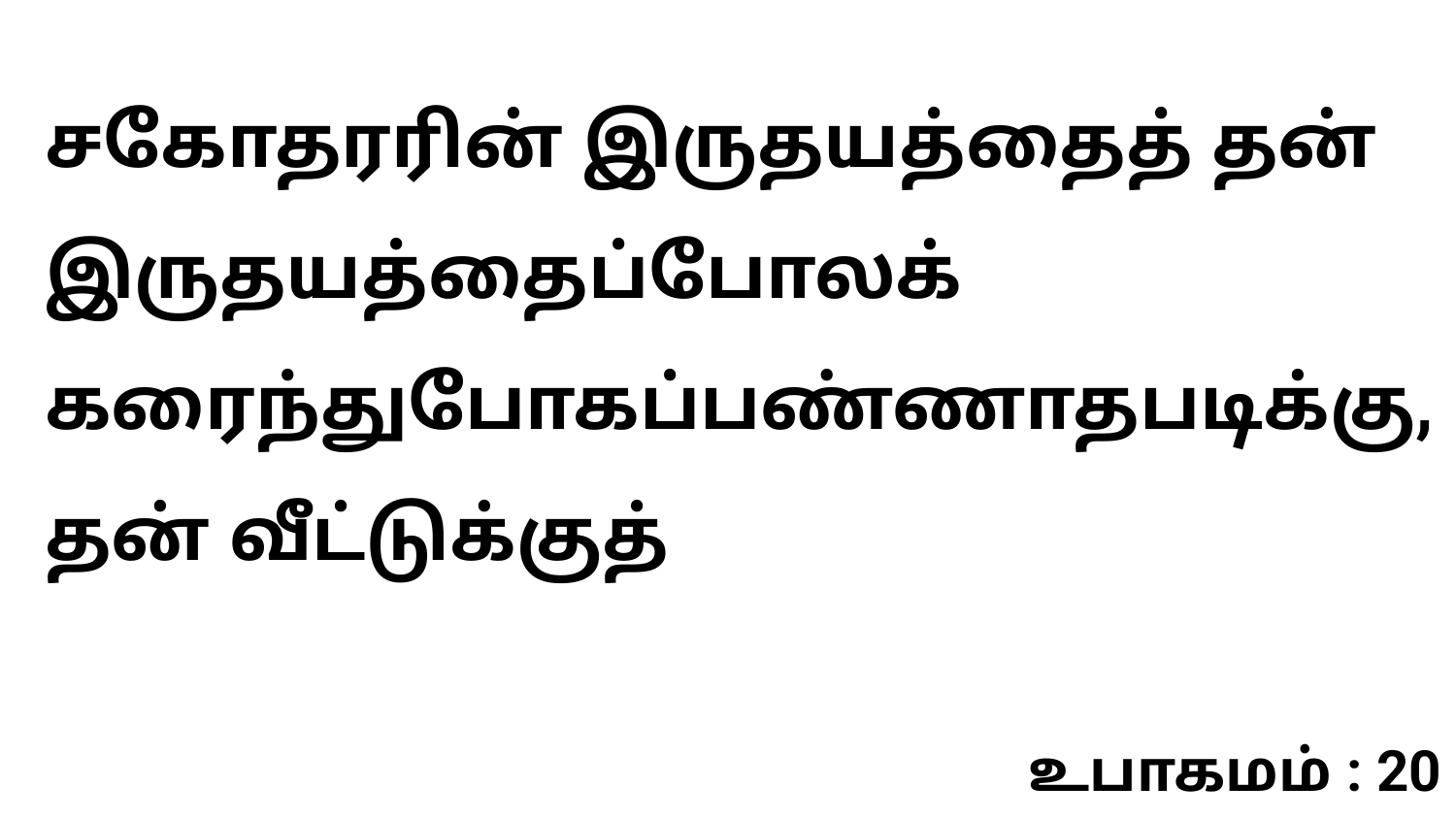

சகோதரரின் இருதயத்தைத் தன் இருதயத்தைப்போலக் கரைந்துபோகப்பண்ணாதபடிக்கு, தன் வீட்டுக்குத்
உபாகமம் : 20